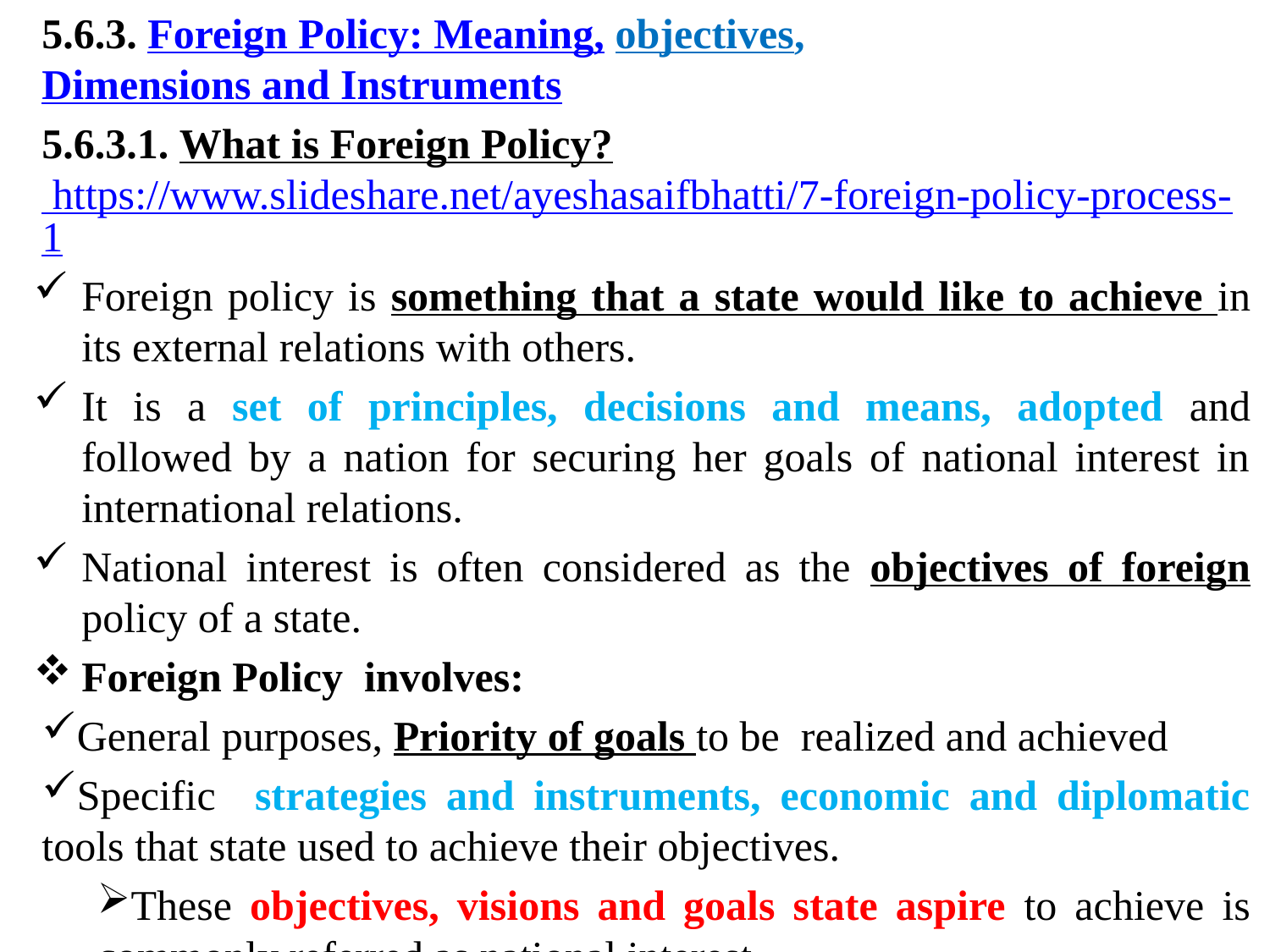

5.6.3. Foreign Policy: Meaning, objectives, Dimensions and Instruments
5.6.3.1. What is Foreign Policy? https://www.slideshare.net/ayeshasaifbhatti/7-foreign-policy-process-1
Foreign policy is something that a state would like to achieve in its external relations with others.
It is a set of principles, decisions and means, adopted and followed by a nation for securing her goals of national interest in international relations.
National interest is often considered as the objectives of foreign policy of a state.
Foreign Policy  involves:
General purposes, Priority of goals to be  realized and achieved
Specific  strategies and instruments, economic and diplomatic tools that state used to achieve their objectives.
These objectives, visions and goals state aspire to achieve is commonly referred as national interest.